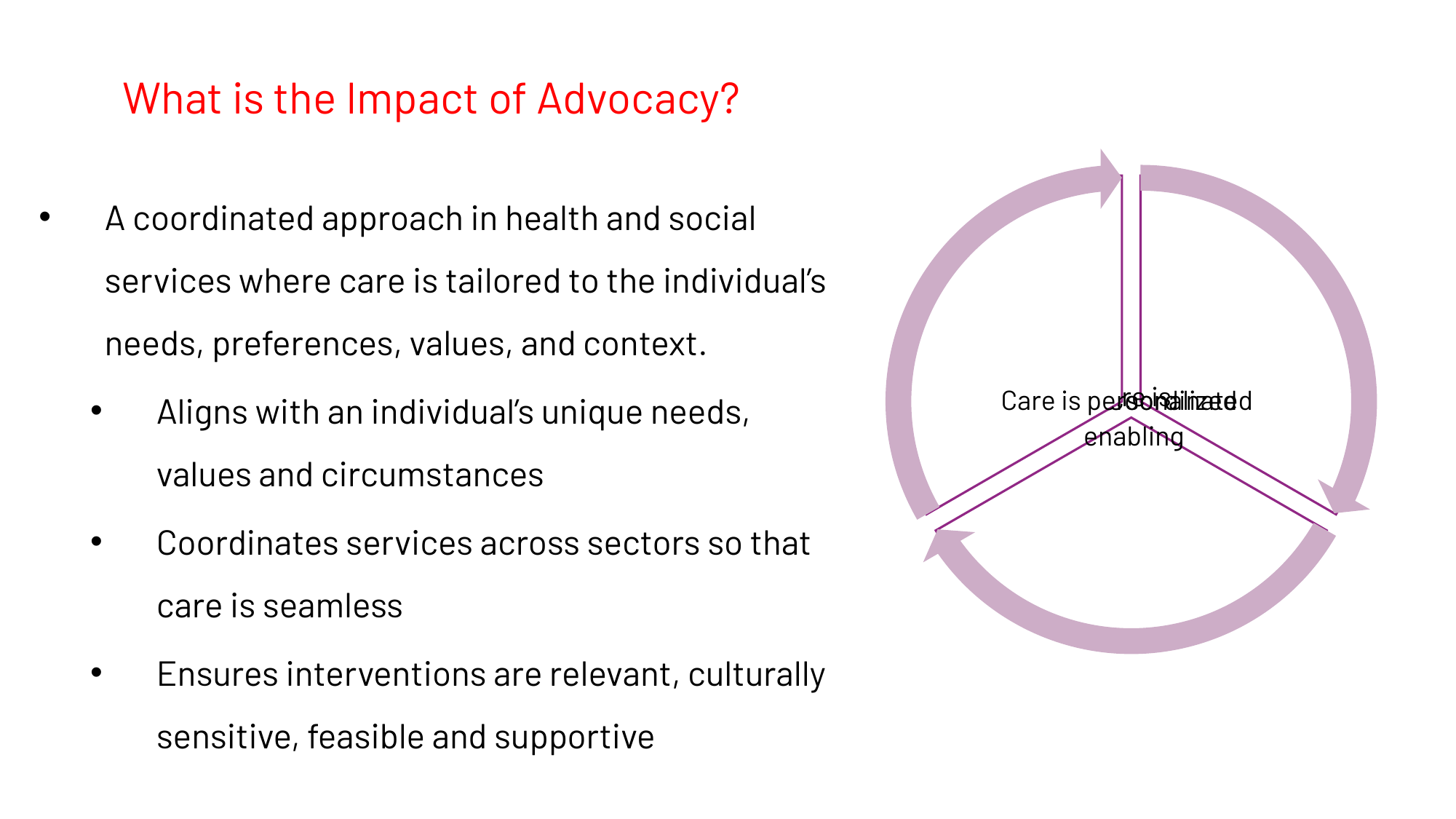

# What is the Impact of Advocacy?
Care is Coordinated
Care is
 enabling
Care is personalized
A coordinated approach in health and social services where care is tailored to the individual’s needs, preferences, values, and context.
Aligns with an individual’s unique needs, values and circumstances
Coordinates services across sectors so that care is seamless
Ensures interventions are relevant, culturally sensitive, feasible and supportive